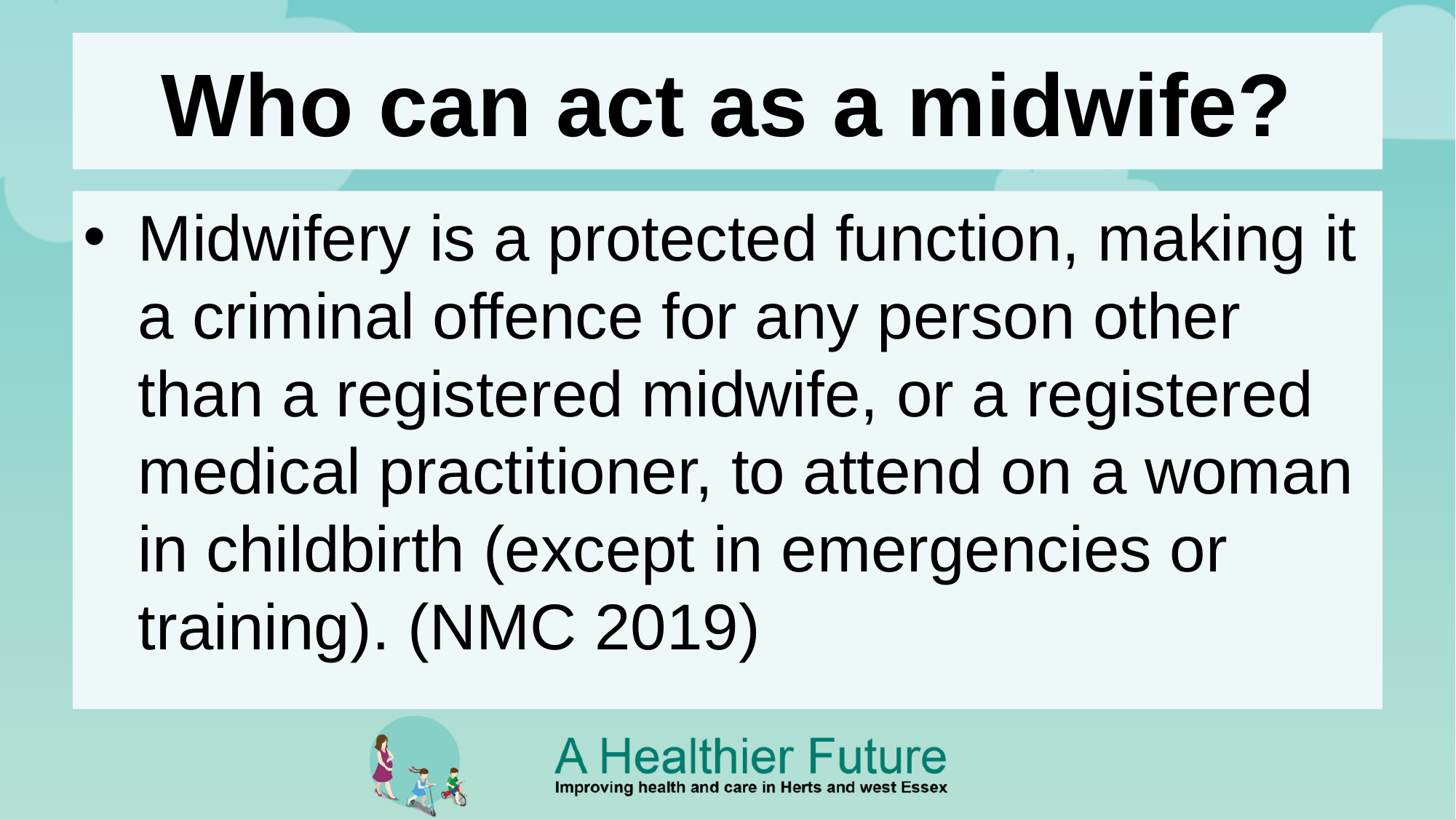

# Who can act as a midwife?
Midwifery is a protected function, making it a criminal offence for any person other than a registered midwife, or a registered medical practitioner, to attend on a woman in childbirth (except in emergencies or training). (NMC 2019)